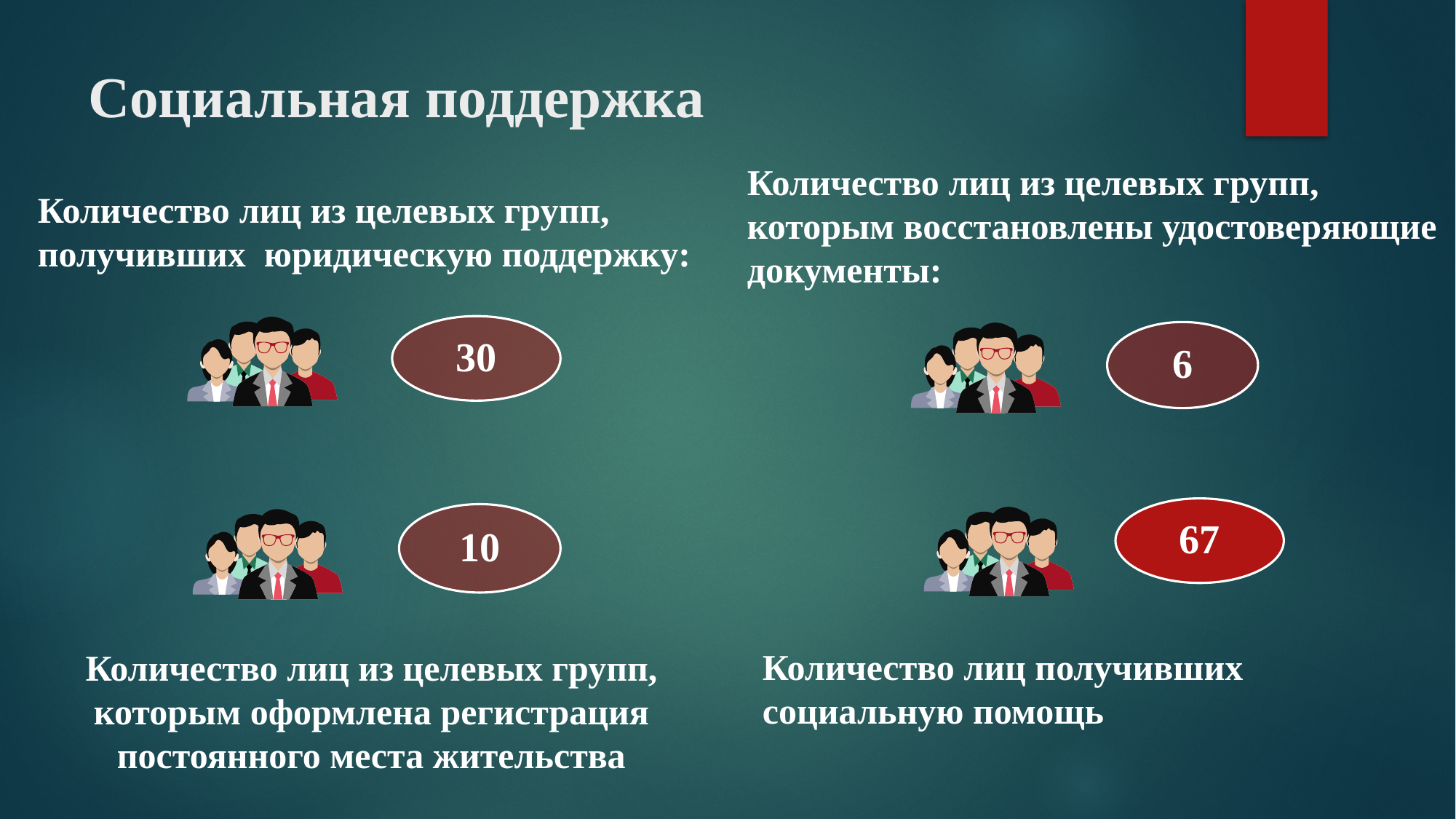

# Социальная поддержка
Количество лиц из целевых групп, которым восстановлены удостоверяющие документы:
Количество лиц из целевых групп, получивших  юридическую поддержку:
30

6

67
10

Количество лиц получивших социальную помощь
Количество лиц из целевых групп, которым оформлена регистрация постоянного места жительства